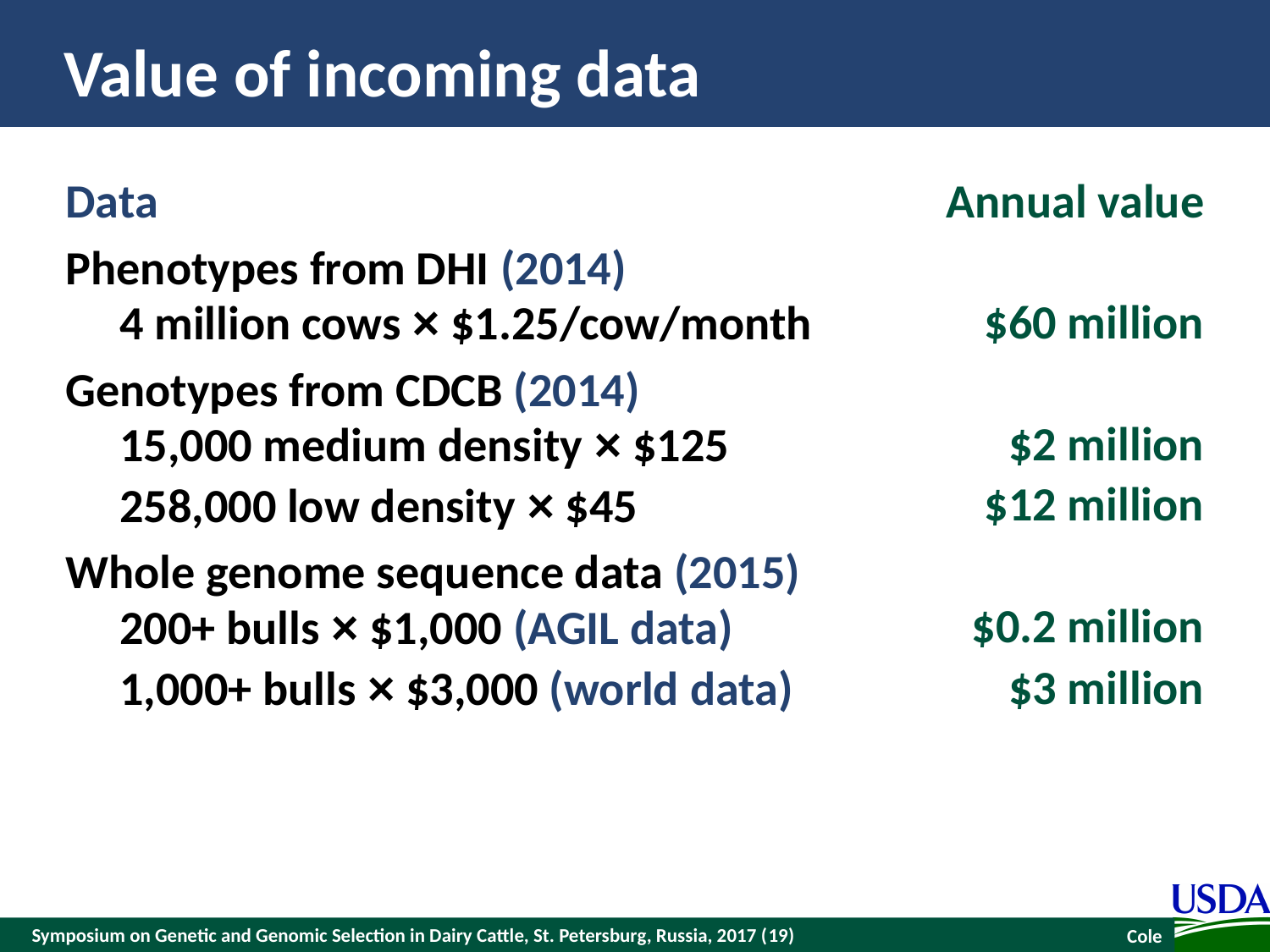

# Value of incoming data
| Data | Annual value |
| --- | --- |
| Phenotypes from DHI (2014) |  |
| 4 million cows × $1.25/cow/month | $60 million |
| Genotypes from CDCB (2014) |  |
| 15,000 medium density × $125 | $2 million |
| 258,000 low density × $45 | $12 million |
| Whole genome sequence data (2015) |  |
| 200+ bulls × $1,000 (AGIL data) | $0.2 million |
| 1,000+ bulls × $3,000 (world data) | $3 million |